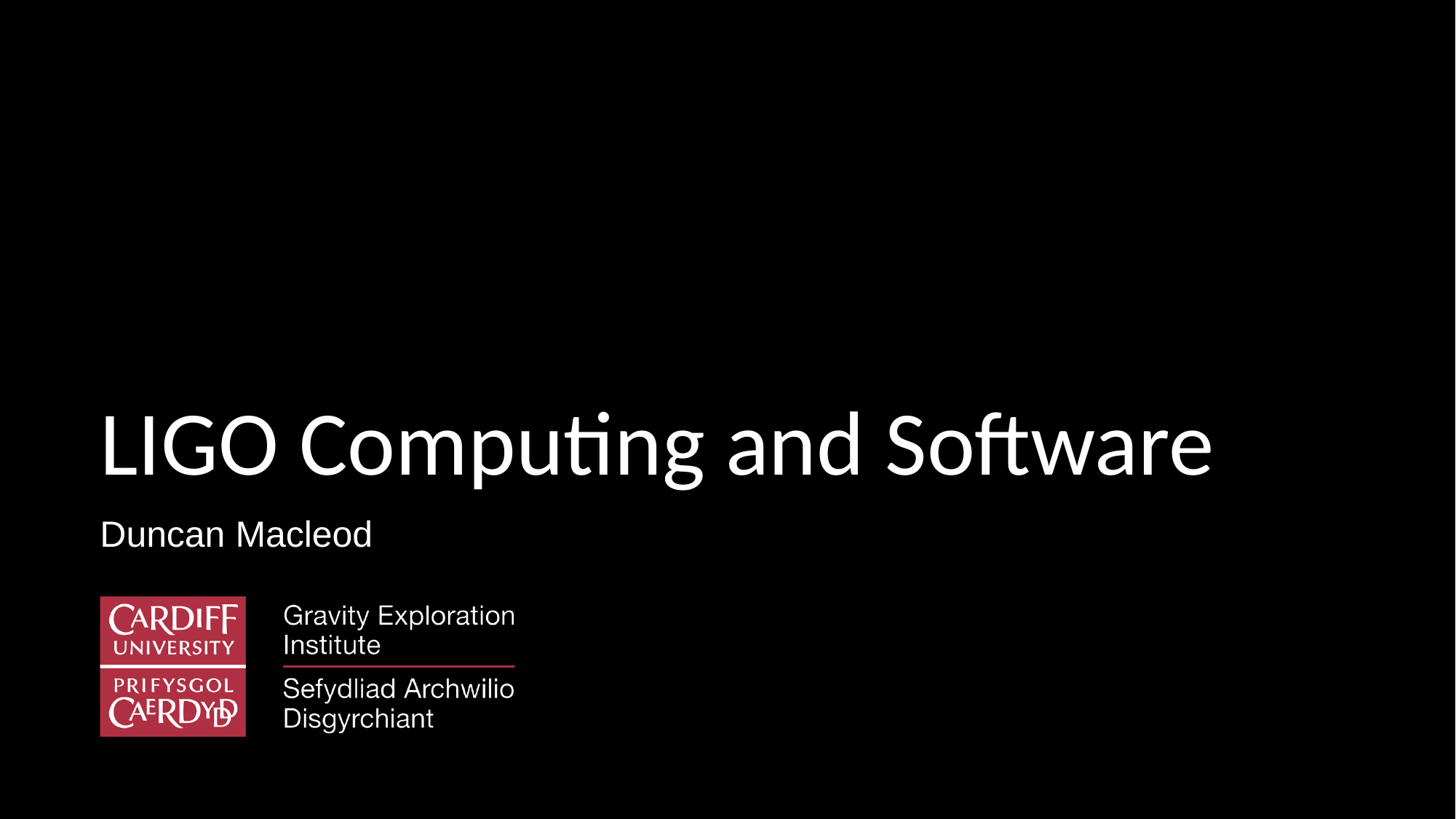

# LIGO Computing and Software
Duncan Macleod